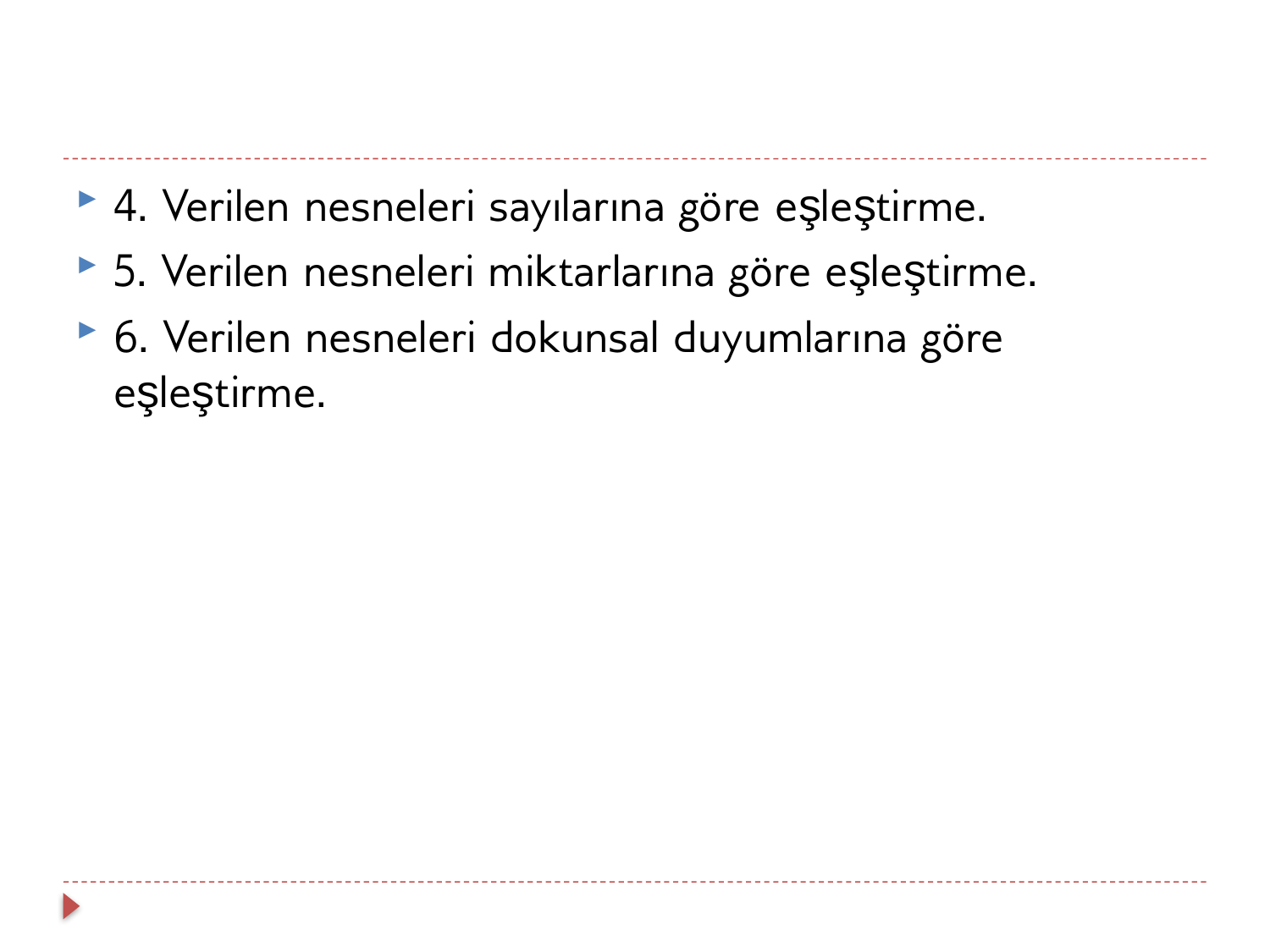

#
4. Verilen nesneleri sayılarına göre eşleştirme.
5. Verilen nesneleri miktarlarına göre eşleştirme.
6. Verilen nesneleri dokunsal duyumlarına göre eşleştirme.